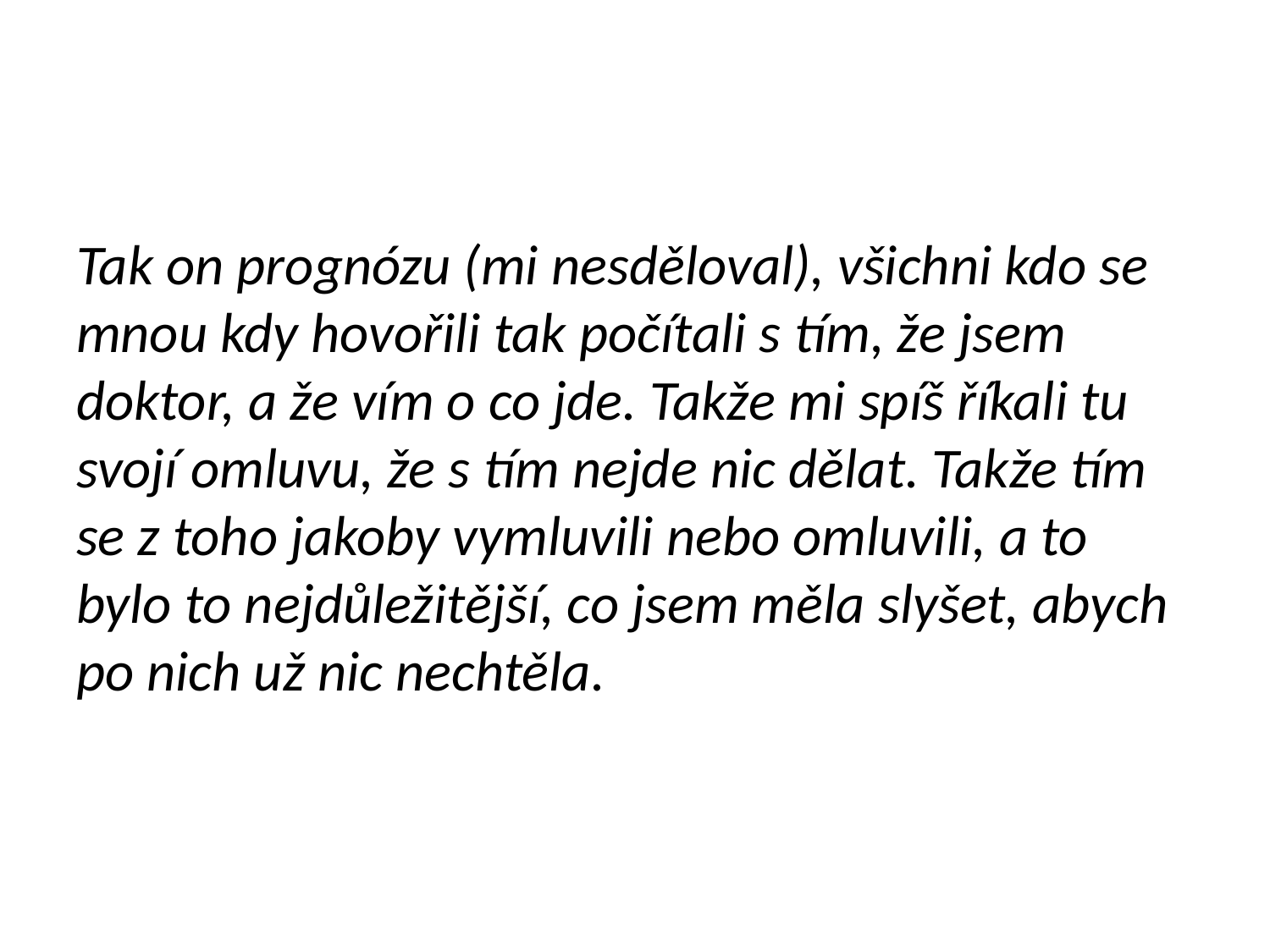

Tak on prognózu (mi nesděloval), všichni kdo se mnou kdy hovořili tak počítali s tím, že jsem doktor, a že vím o co jde. Takže mi spíš říkali tu svojí omluvu, že s tím nejde nic dělat. Takže tím se z toho jakoby vymluvili nebo omluvili, a to bylo to nejdůležitější, co jsem měla slyšet, abych po nich už nic nechtěla.